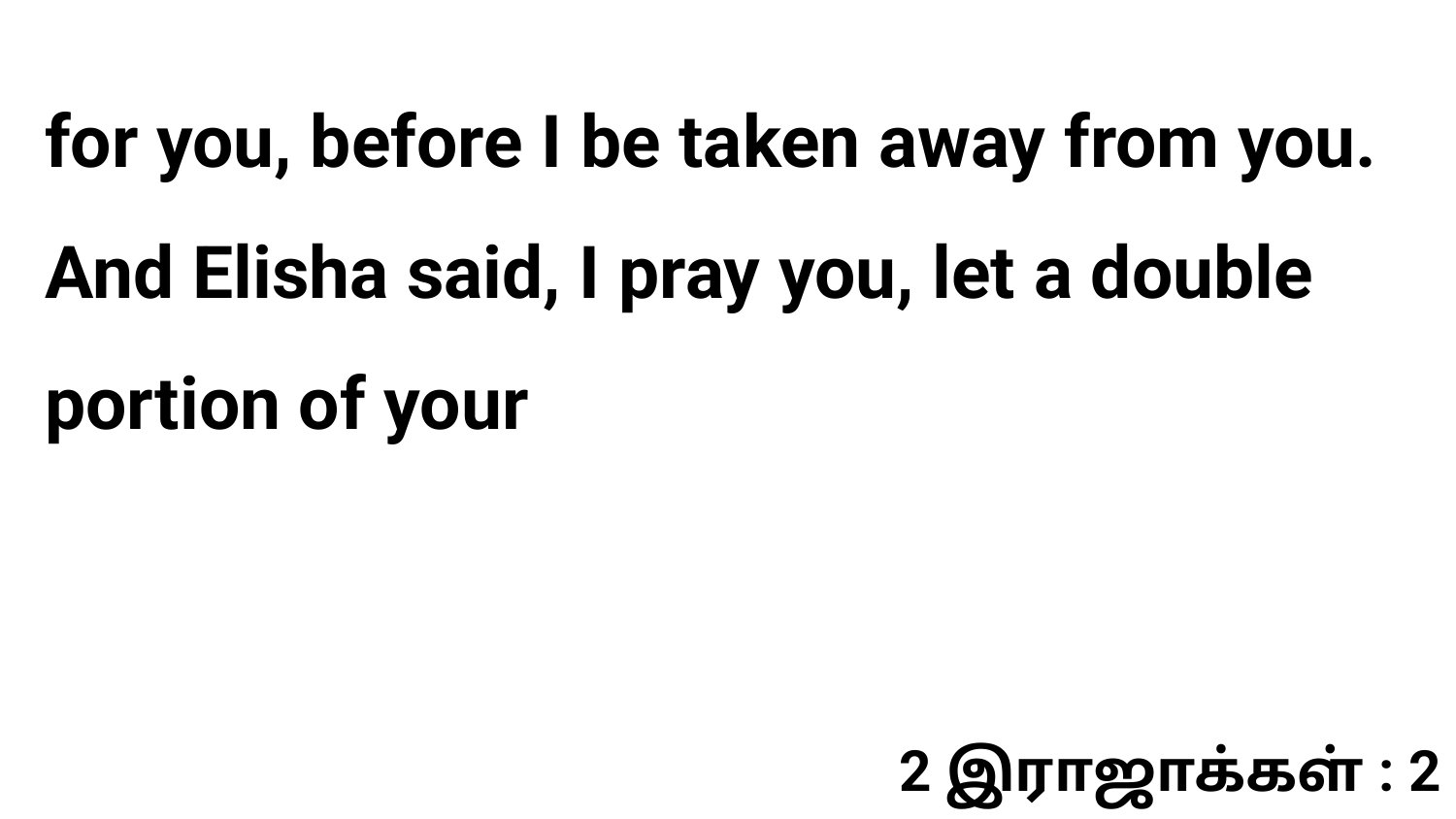

for you, before I be taken away from you. And Elisha said, I pray you, let a double portion of your
2 இராஜாக்கள் : 2